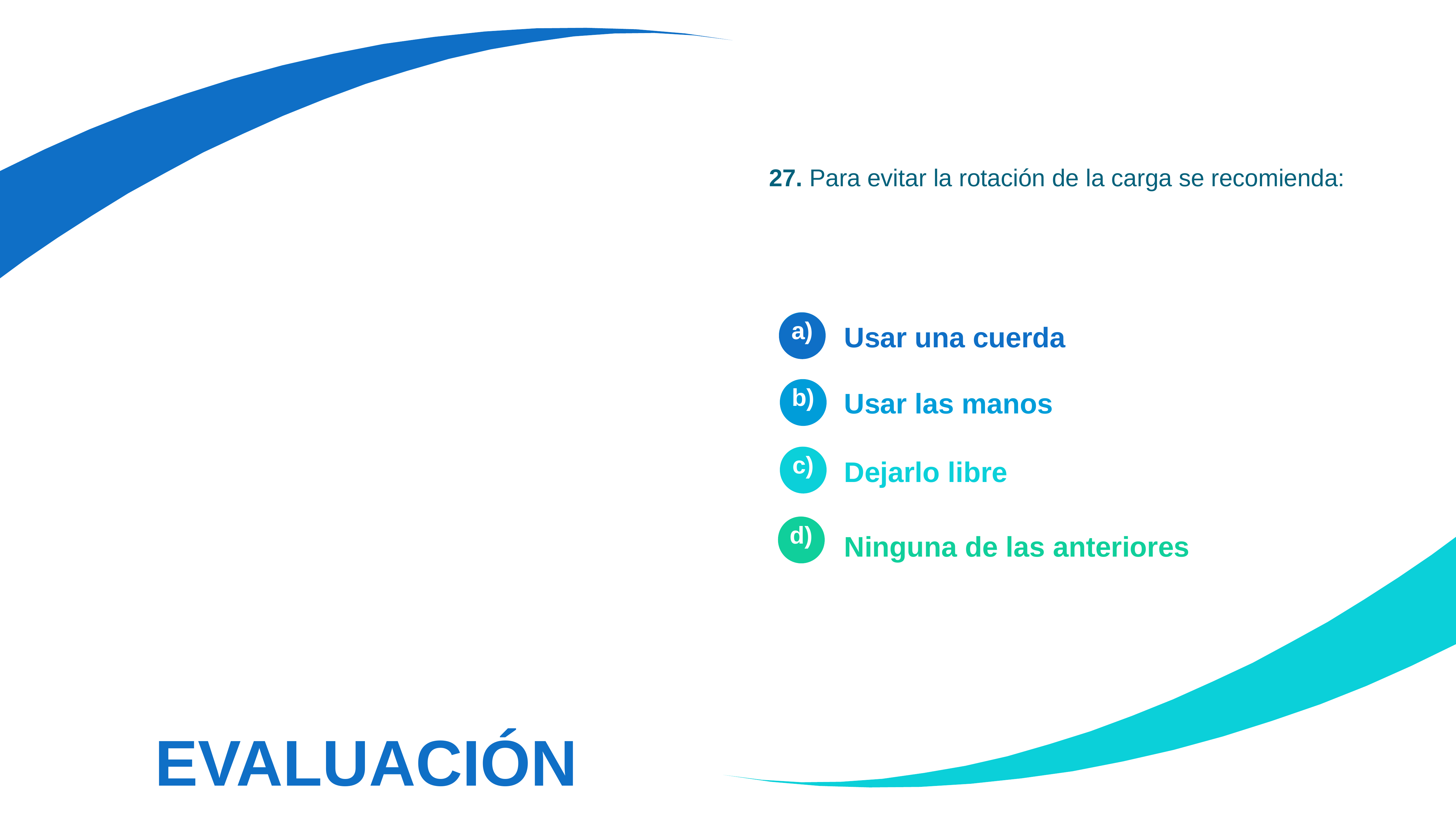

27. Para evitar la rotación de la carga se recomienda:
Usar una cuerda

a)
Usar las manos

b)
Dejarlo libre

c)
Ninguna de las anteriores

d)

EVALUACIÓN